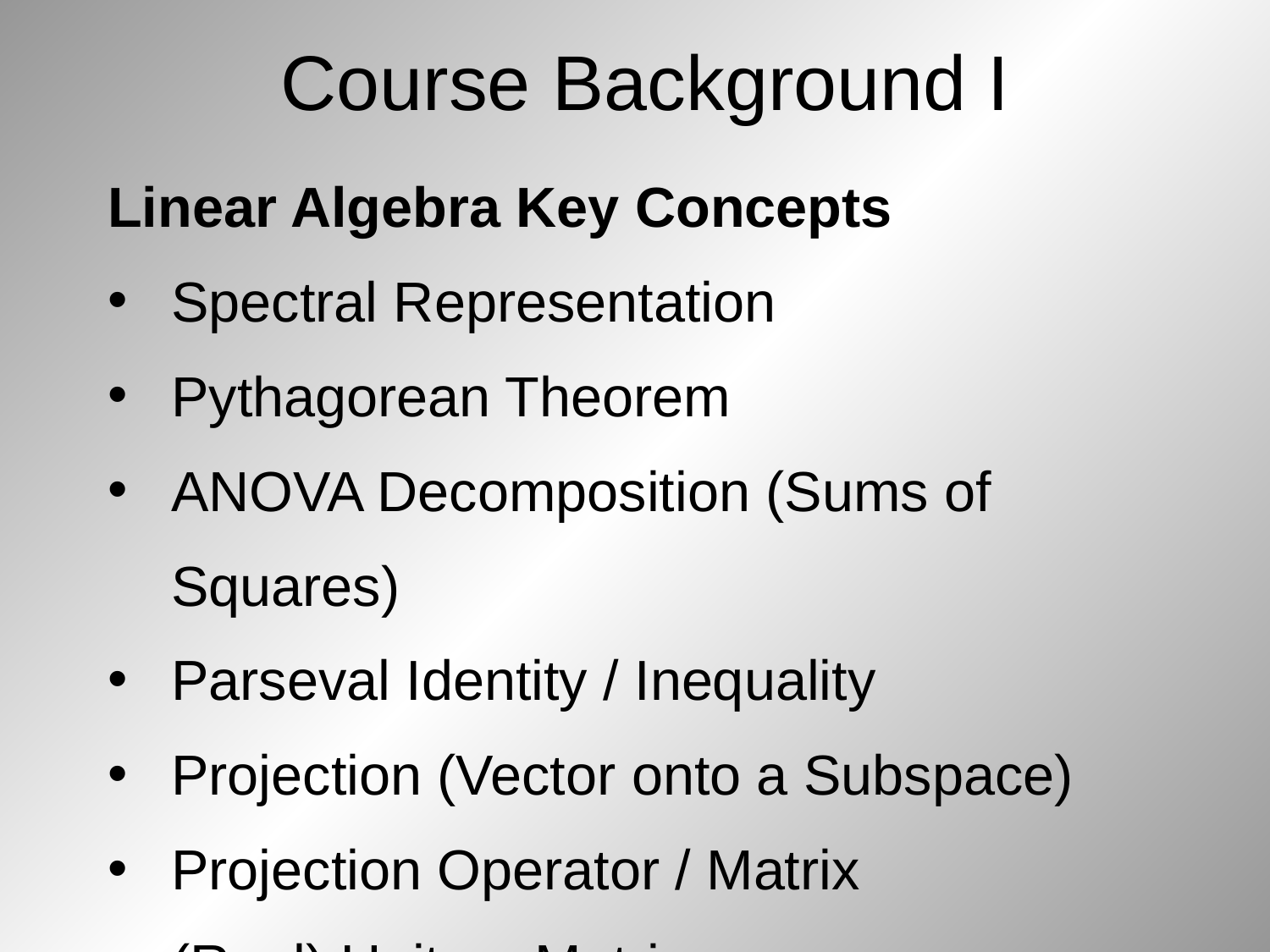

# Course Background I
Linear Algebra Key Concepts
Spectral Representation
Pythagorean Theorem
ANOVA Decomposition (Sums of Squares)
Parseval Identity / Inequality
Projection (Vector onto a Subspace)
Projection Operator / Matrix
(Real) Unitary Matrices